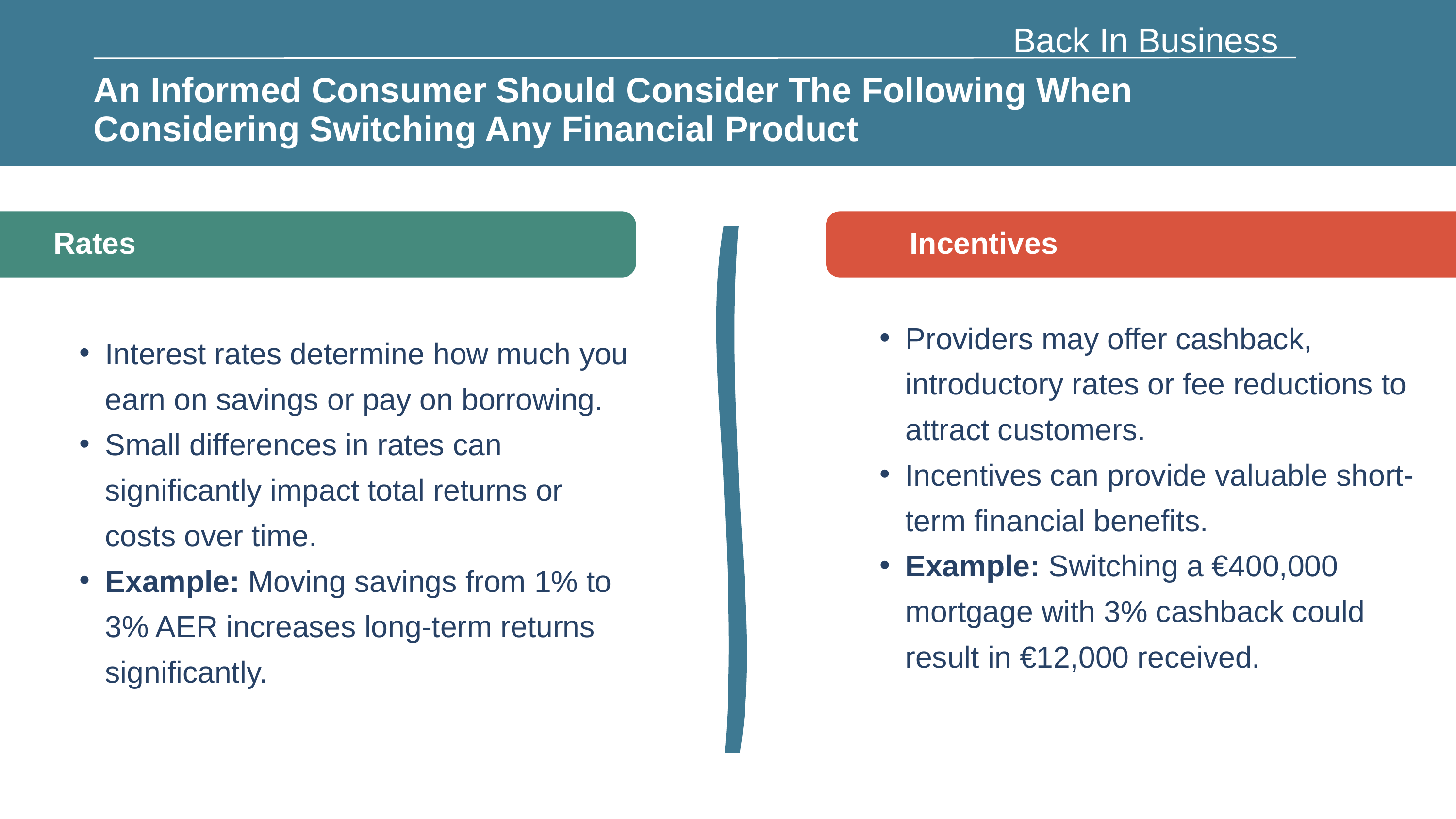

Back In Business

An Informed Consumer Should Consider The Following When Considering Switching Any Financial Product

Rates
Incentives
Providers may offer cashback, introductory rates or fee reductions to attract customers.
Incentives can provide valuable short-term financial benefits.
Example: Switching a €400,000 mortgage with 3% cashback could result in €12,000 received.
Interest rates determine how much you earn on savings or pay on borrowing.
Small differences in rates can significantly impact total returns or costs over time.
Example: Moving savings from 1% to 3% AER increases long-term returns significantly.